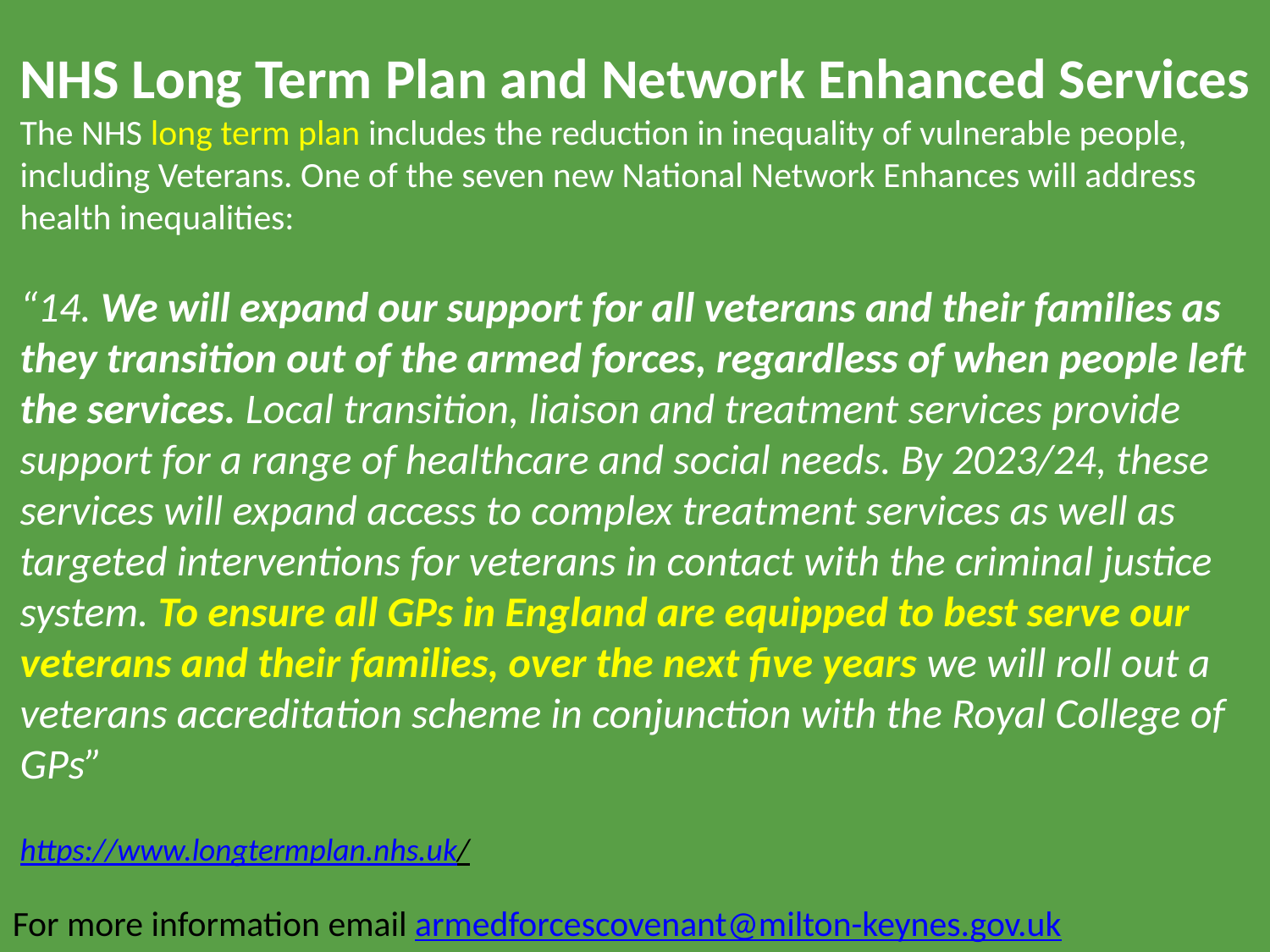

NHS Long Term Plan and Network Enhanced Services
The NHS long term plan includes the reduction in inequality of vulnerable people, including Veterans. One of the seven new National Network Enhances will address health inequalities:

“14. We will expand our support for all veterans and their families as they transition out of the armed forces, regardless of when people left the services. Local transition, liaison and treatment services provide support for a range of healthcare and social needs. By 2023/24, these services will expand access to complex treatment services as well as targeted interventions for veterans in contact with the criminal justice system. To ensure all GPs in England are equipped to best serve our veterans and their families, over the next five years we will roll out a veterans accreditation scheme in conjunction with the Royal College of GPs”

https://www.longtermplan.nhs.uk/

For more information email armedforcescovenant@milton-keynes.gov.uk